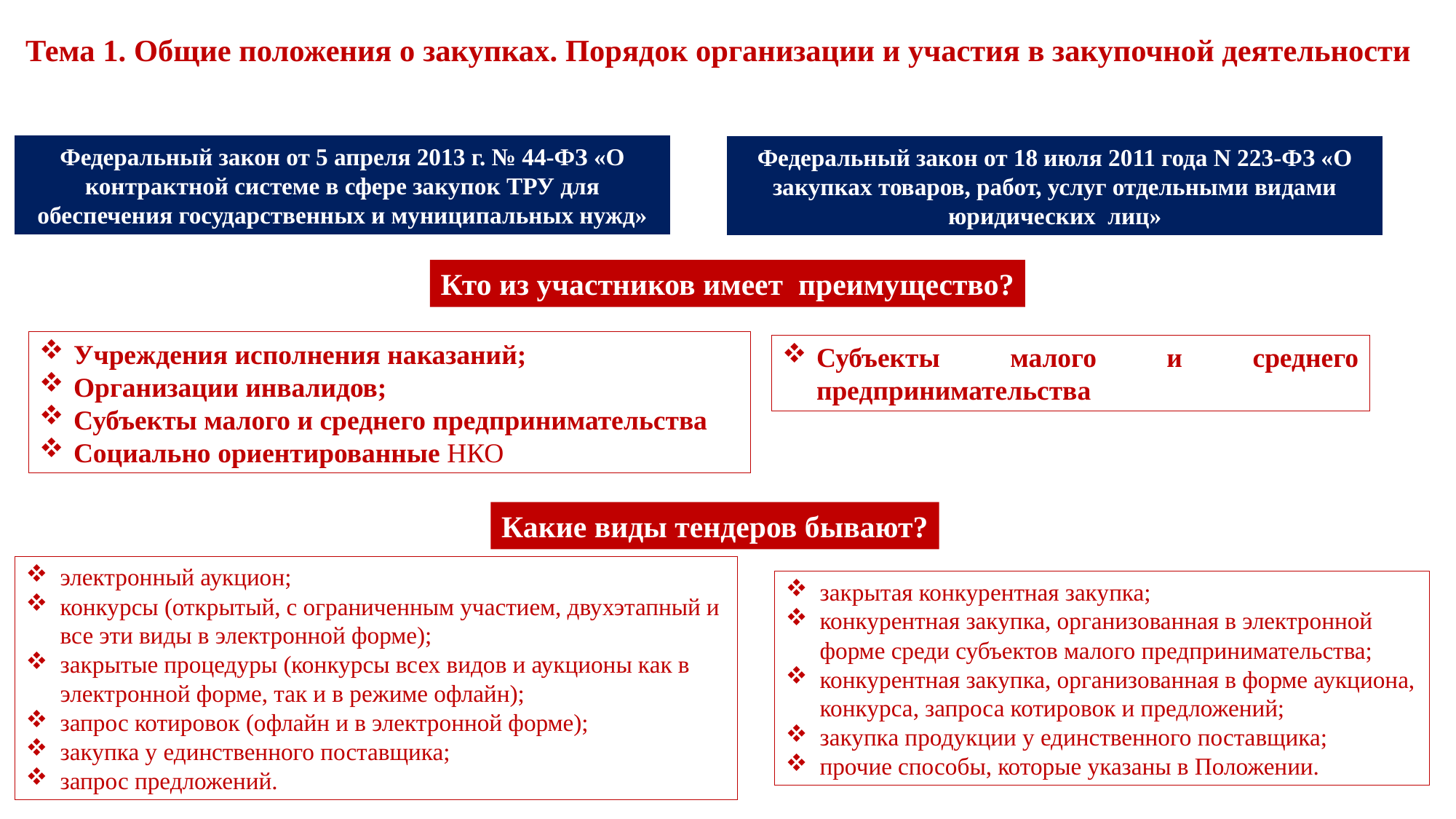

# Тема 1. Общие положения о закупках. Порядок организации и участия в закупочной деятельности
Федеральный закон от 5 апреля 2013 г. № 44-ФЗ «О контрактной системе в сфере закупок ТРУ для обеспечения государственных и муниципальных нужд»
Федеральный закон от 18 июля 2011 года N 223-ФЗ «О закупках товаров, работ, услуг отдельными видами юридических  лиц»
Кто из участников имеет  преимущество?
Учреждения исполнения наказаний;
Организации инвалидов;
Субъекты малого и среднего предпринимательства
Социально ориентированные НКО
Субъекты малого и среднего предпринимательства
Какие виды тендеров бывают?
электронный аукцион;
конкурсы (открытый, с ограниченным участием, двухэтапный и все эти виды в электронной форме);
закрытые процедуры (конкурсы всех видов и аукционы как в электронной форме, так и в режиме офлайн);
запрос котировок (офлайн и в электронной форме);
закупка у единственного поставщика;
запрос предложений.
закрытая конкурентная закупка;
конкурентная закупка, организованная в электронной форме среди субъектов малого предпринимательства;
конкурентная закупка, организованная в форме аукциона, конкурса, запроса котировок и предложений;
закупка продукции у единственного поставщика;
прочие способы, которые указаны в Положении.